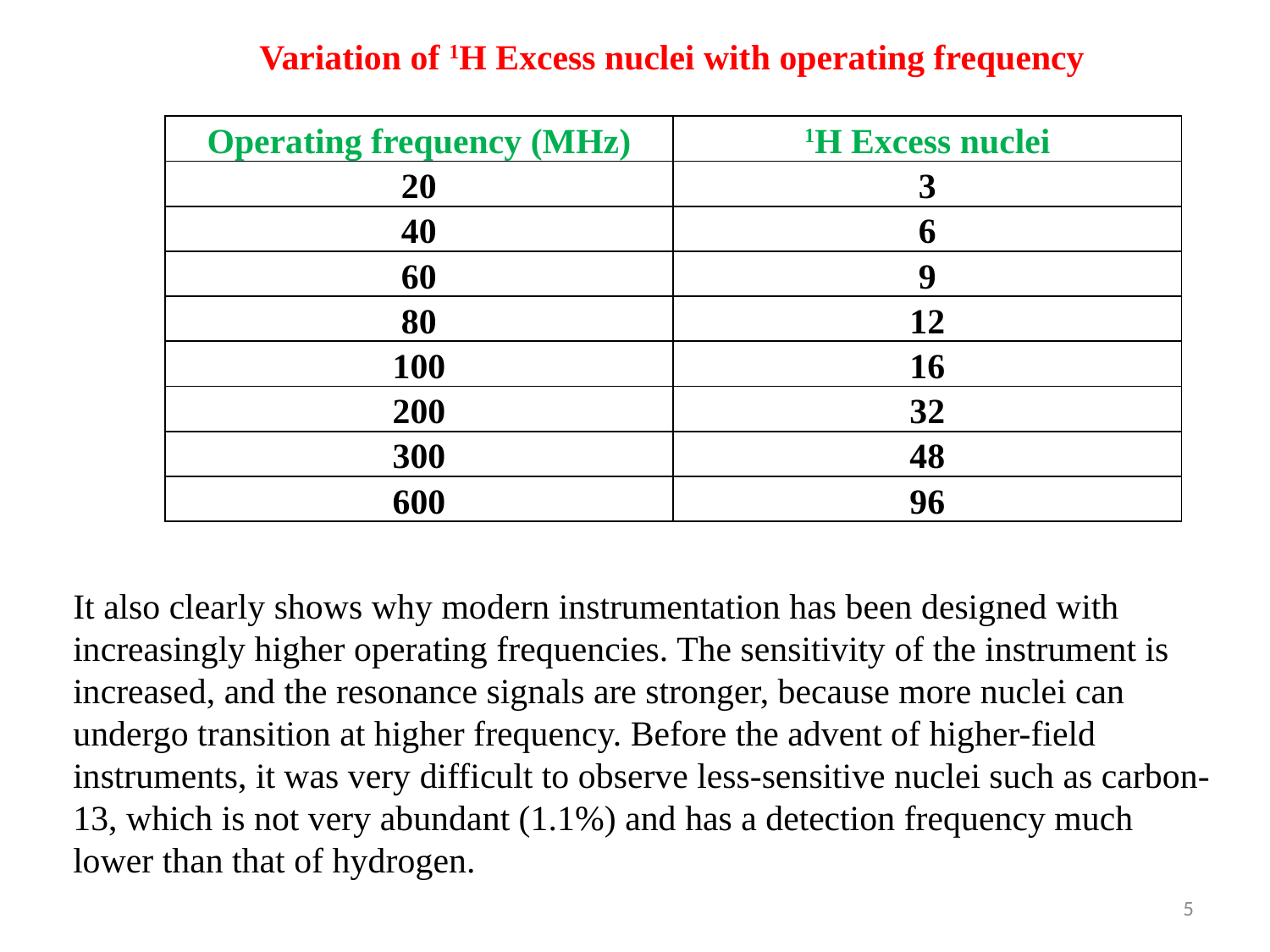

Variation of 1H Excess nuclei with operating frequency
| Operating frequency (MHz) | 1H Excess nuclei |
| --- | --- |
| 20 | 3 |
| 40 | 6 |
| 60 | 9 |
| 80 | 12 |
| 100 | 16 |
| 200 | 32 |
| 300 | 48 |
| 600 | 96 |
It also clearly shows why modern instrumentation has been designed with increasingly higher operating frequencies. The sensitivity of the instrument is increased, and the resonance signals are stronger, because more nuclei can undergo transition at higher frequency. Before the advent of higher-field instruments, it was very difficult to observe less-sensitive nuclei such as carbon-13, which is not very abundant (1.1%) and has a detection frequency much lower than that of hydrogen.
5